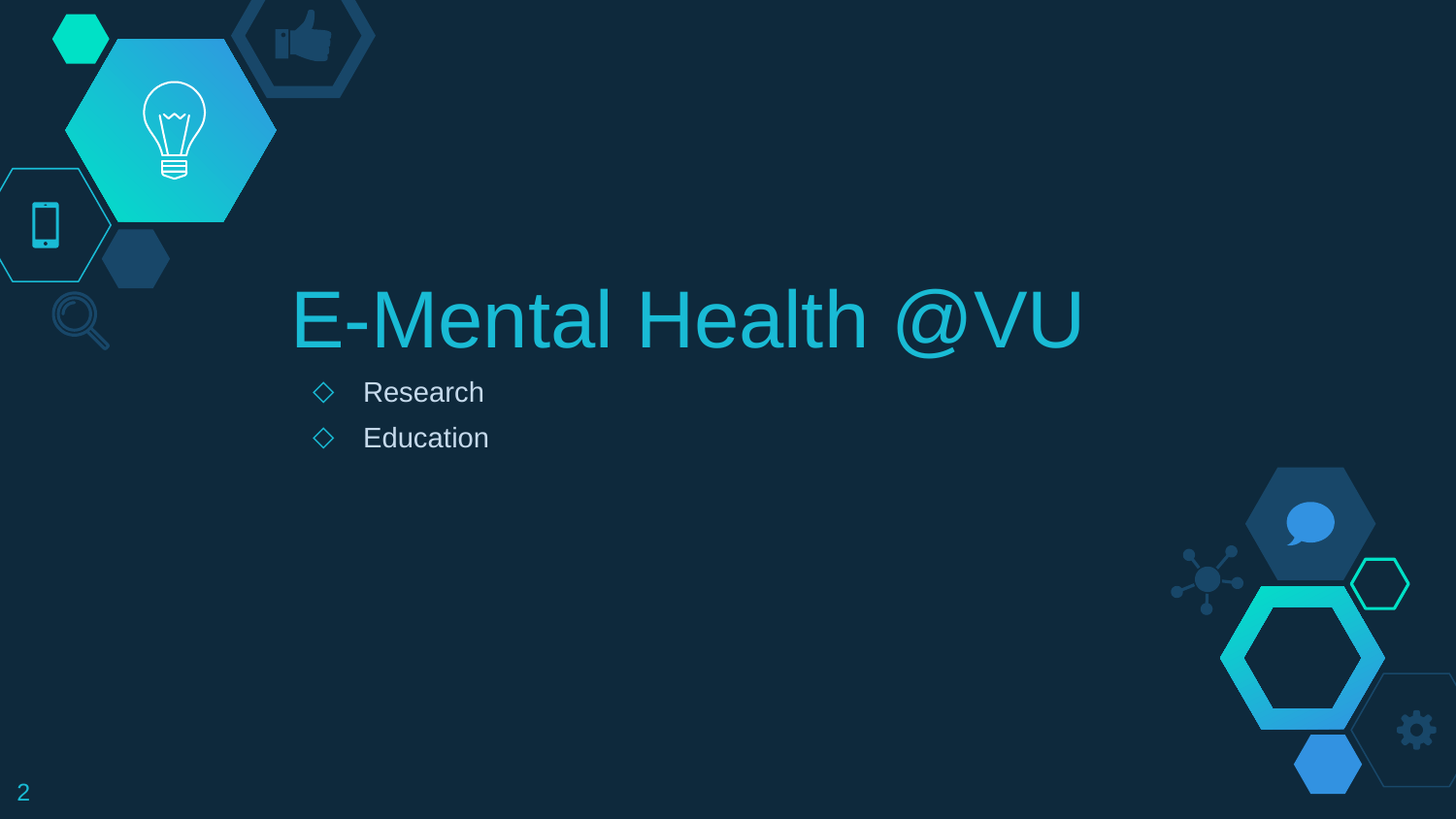

# E-Mental Health @VU
Research
Education

2